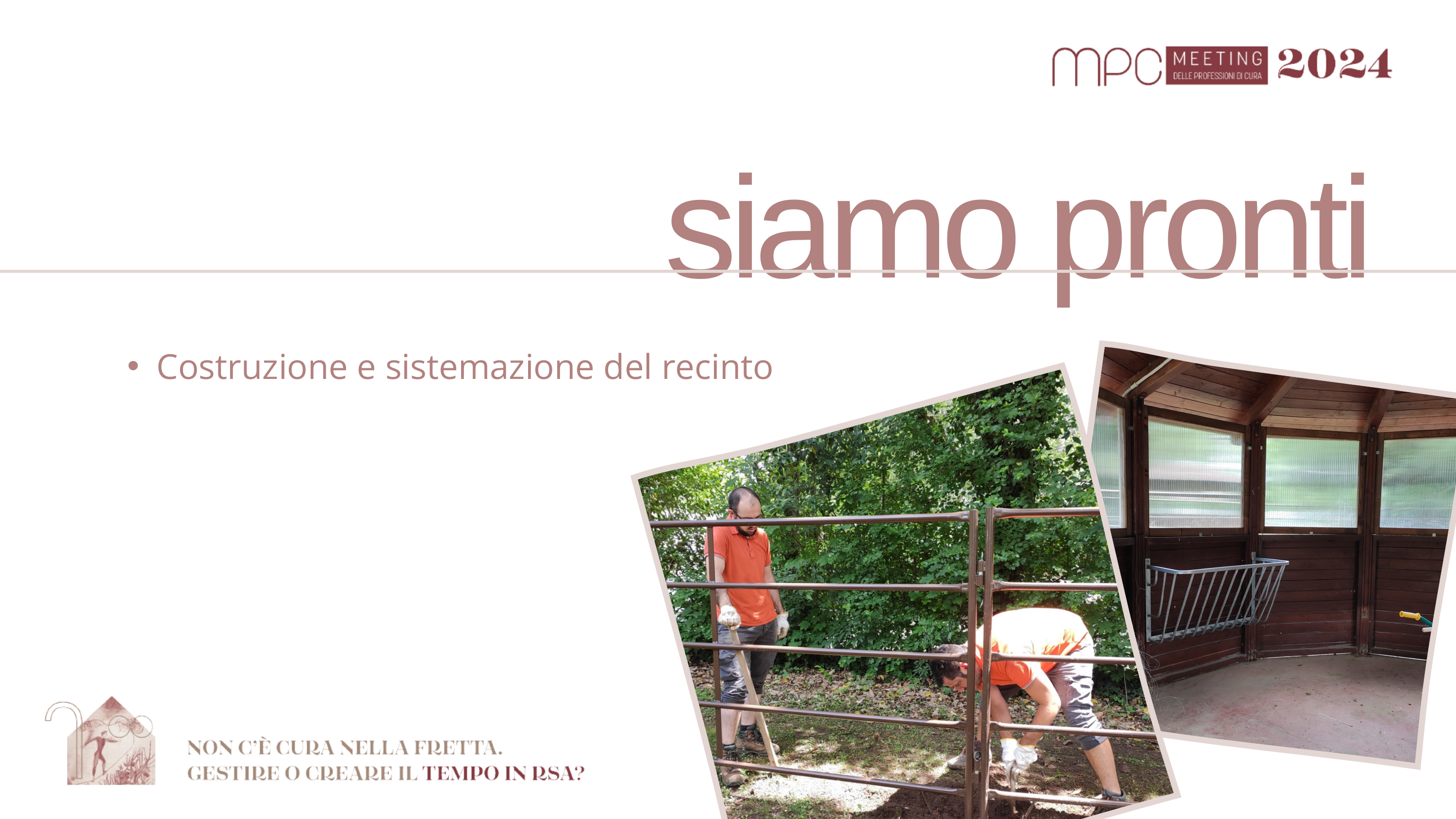

siamo pronti

Costruzione e sistemazione del recinto